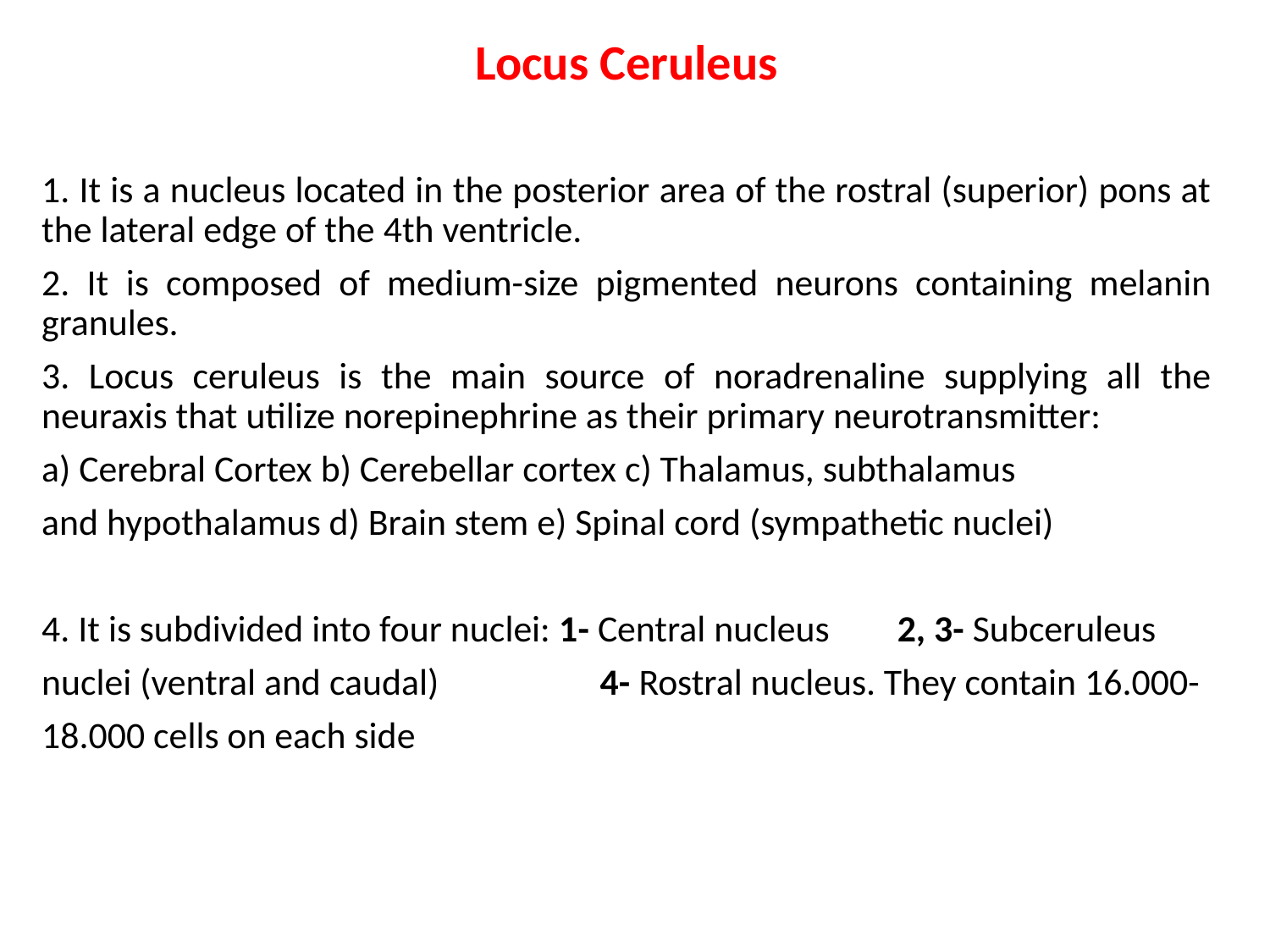

Locus Ceruleus

1. It is a nucleus located in the posterior area of the rostral (superior) pons at the lateral edge of the 4th ventricle.
2. It is composed of medium-size pigmented neurons containing melanin granules.
3. Locus ceruleus is the main source of noradrenaline supplying all the neuraxis that utilize norepinephrine as their primary neurotransmitter:
a) Cerebral Cortex b) Cerebellar cortex c) Thalamus, subthalamus
and hypothalamus d) Brain stem e) Spinal cord (sympathetic nuclei)

4. It is subdivided into four nuclei: 1- Central nucleus        2, 3- Subceruleus
nuclei (ventral and caudal)                   4- Rostral nucleus. They contain 16.000-
18.000 cells on each side